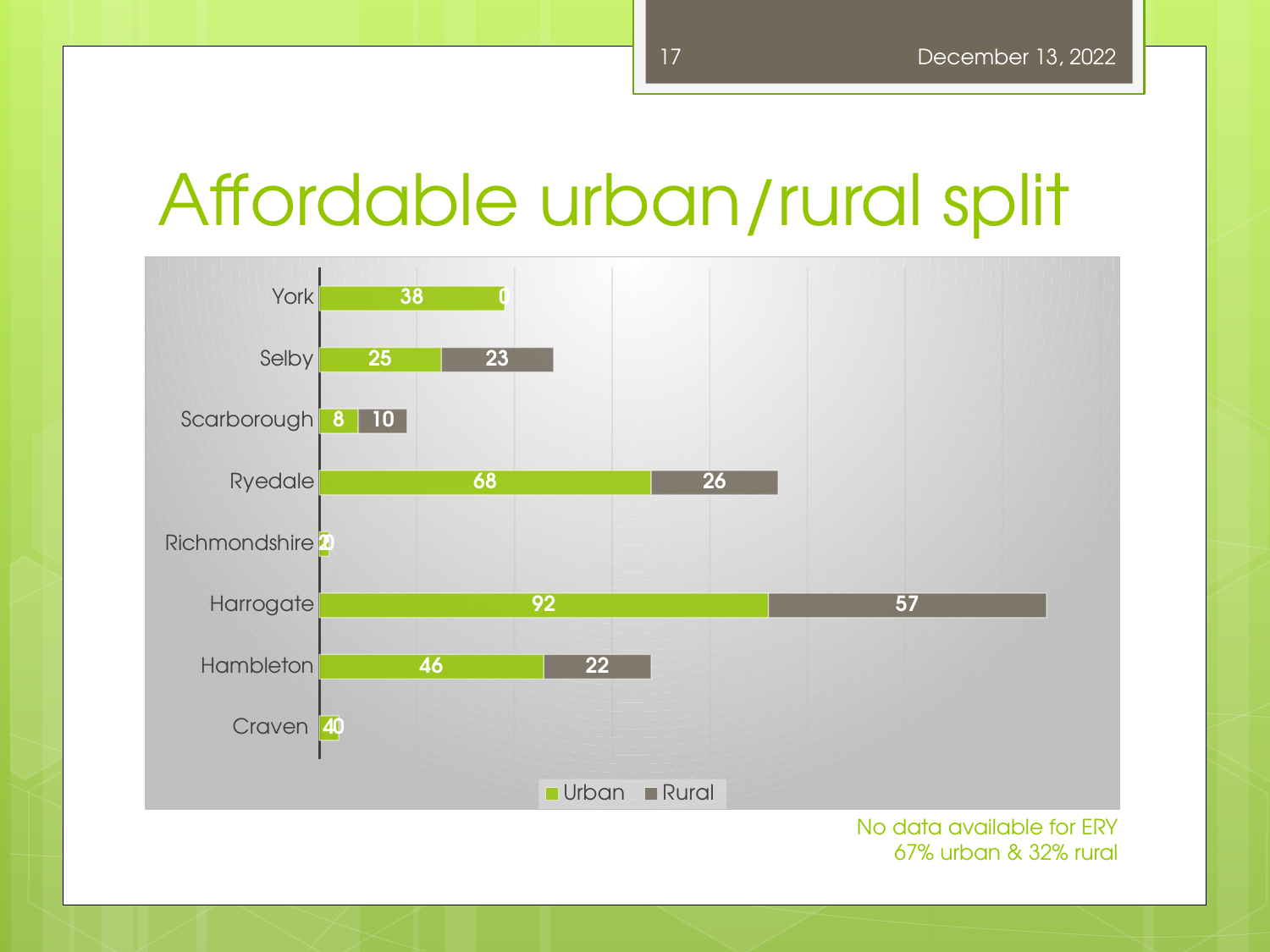

17
December 13, 2022
# Affordable urban/rural split

### Chart

| Category |  |  |
|---|---|---|
| Craven  | 4.0 | 0.0 |
| Hambleton | 46.0 | 22.0 |
| Harrogate | 92.0 | 57.0 |
| Richmondshire | 2.0 | 0.0 |
| Ryedale | 68.0 | 26.0 |
| Scarborough | 8.0 | 10.0 |
| Selby | 25.0 | 23.0 |
| York | 38.0 | 0.0 |
No data available for ERY
67% urban & 32% rural